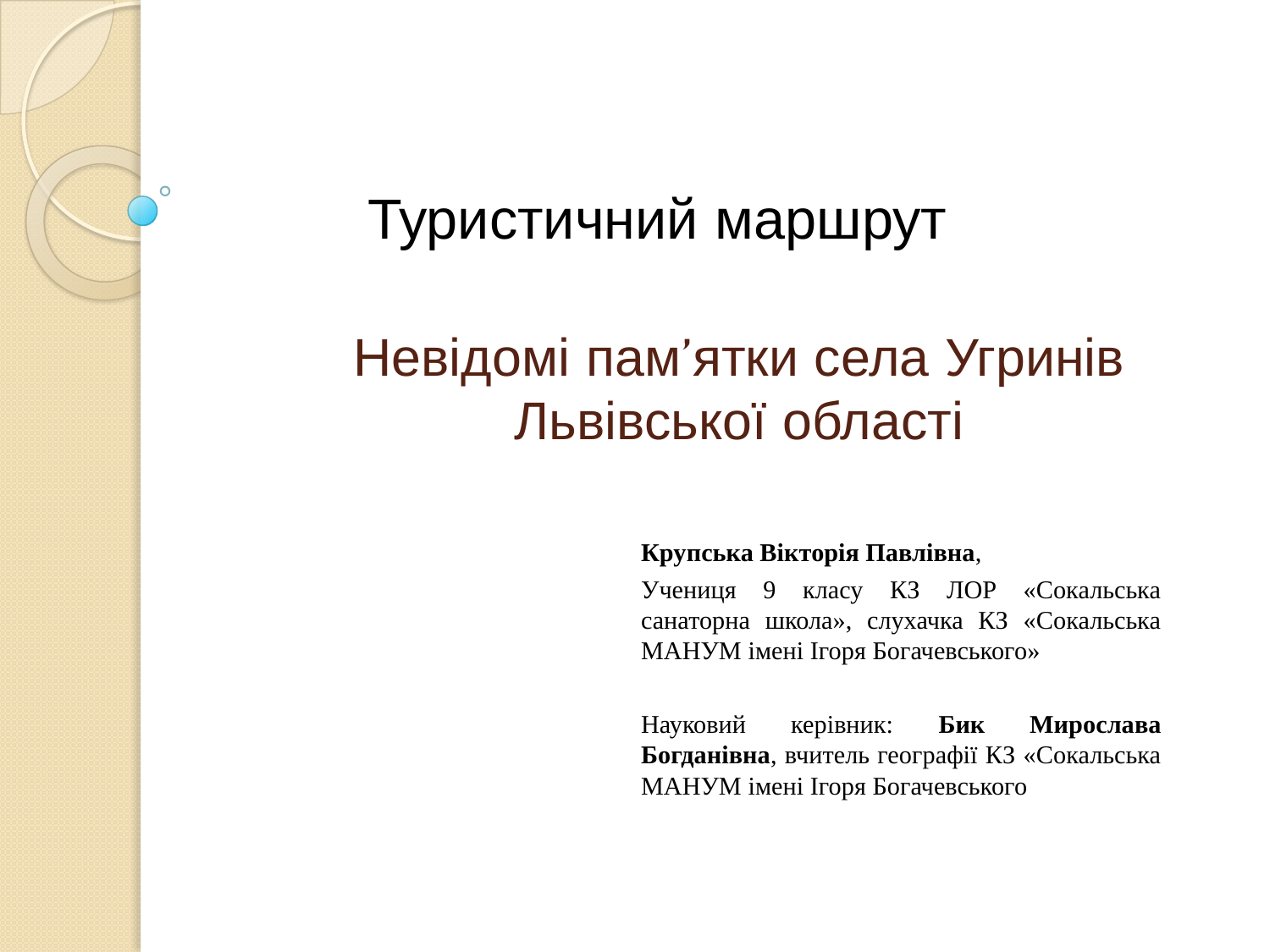

Туристичний маршрут
# Невідомі пам’ятки села Угринів Львівської області
Крупська Вікторія Павлівна,
Учениця 9 класу КЗ ЛОР «Сокальська санаторна школа», слухачка КЗ «Сокальська МАНУМ імені Ігоря Богачевського»

Науковий керівник: Бик Мирослава Богданівна, вчитель географії КЗ «Сокальська МАНУМ імені Ігоря Богачевського